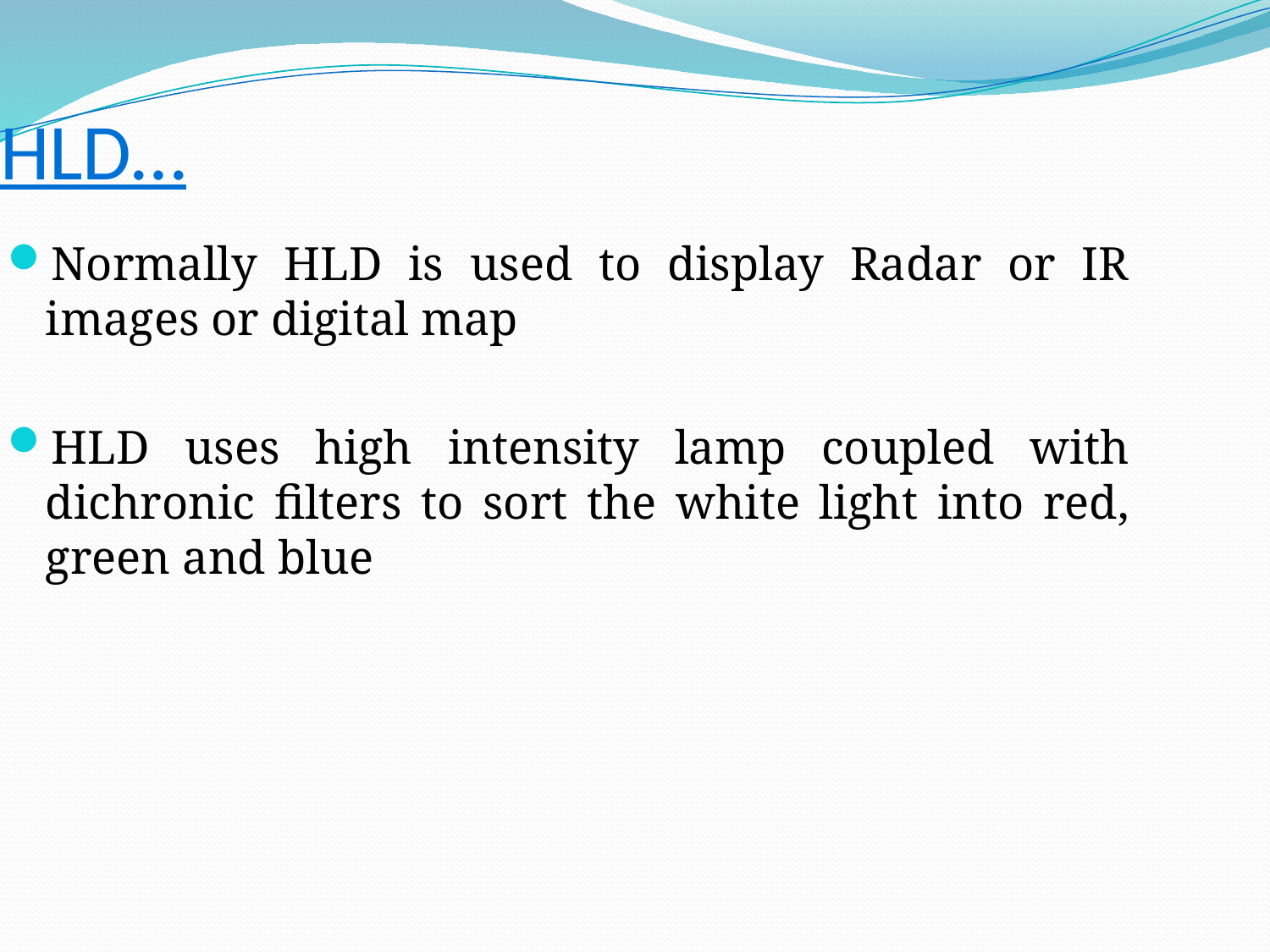

HLD…
Normally HLD is used to display Radar or IR images or digital map

HLD uses high intensity lamp coupled with dichronic filters to sort the white light into red, green and blue